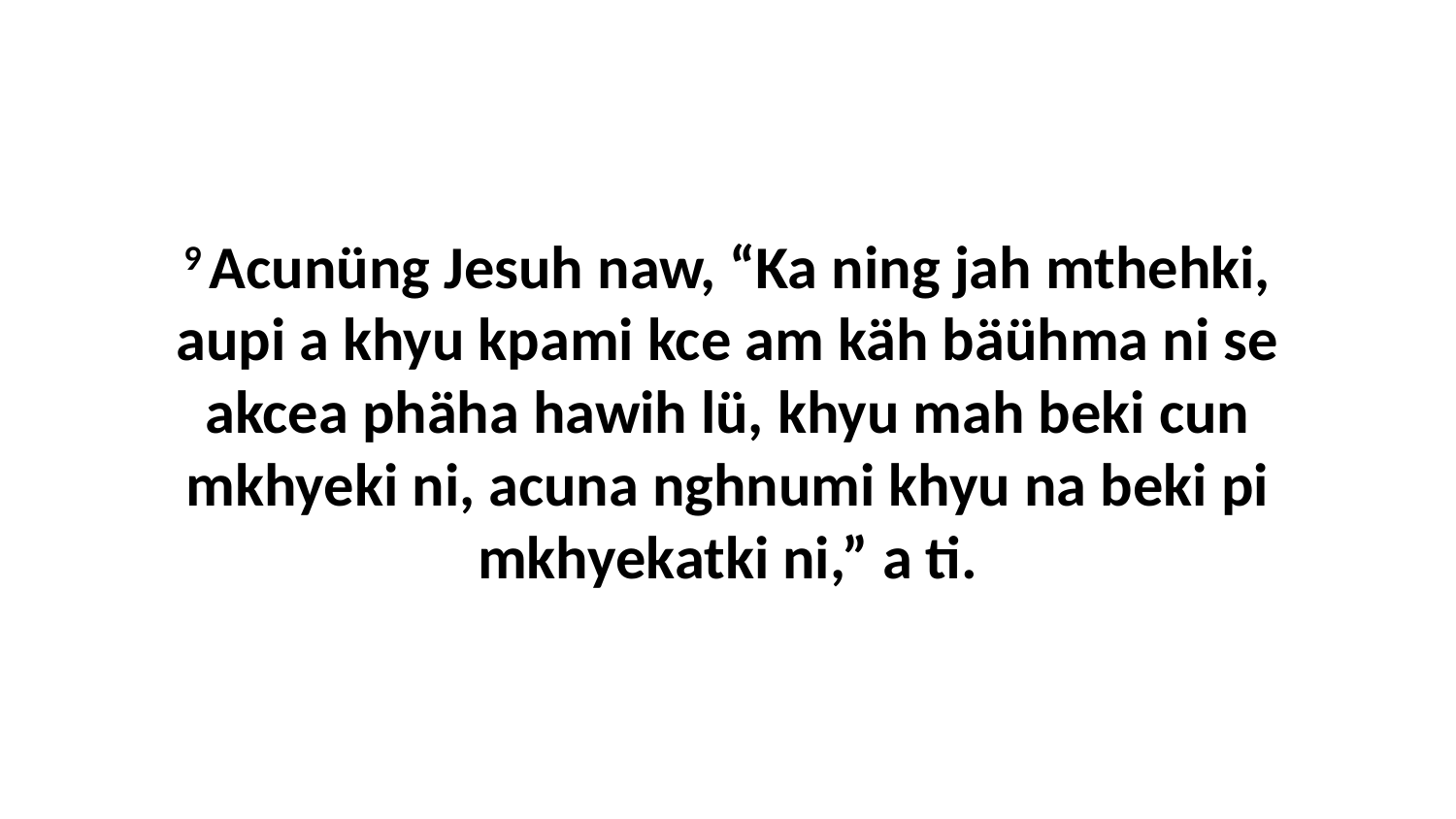

9 Acunüng Jesuh naw, “Ka ning jah mthehki, aupi a khyu kpami kce am käh bäühma ni se akcea phäha hawih lü, khyu mah beki cun mkhyeki ni, acuna nghnumi khyu na beki pi mkhyekatki ni,” a ti.